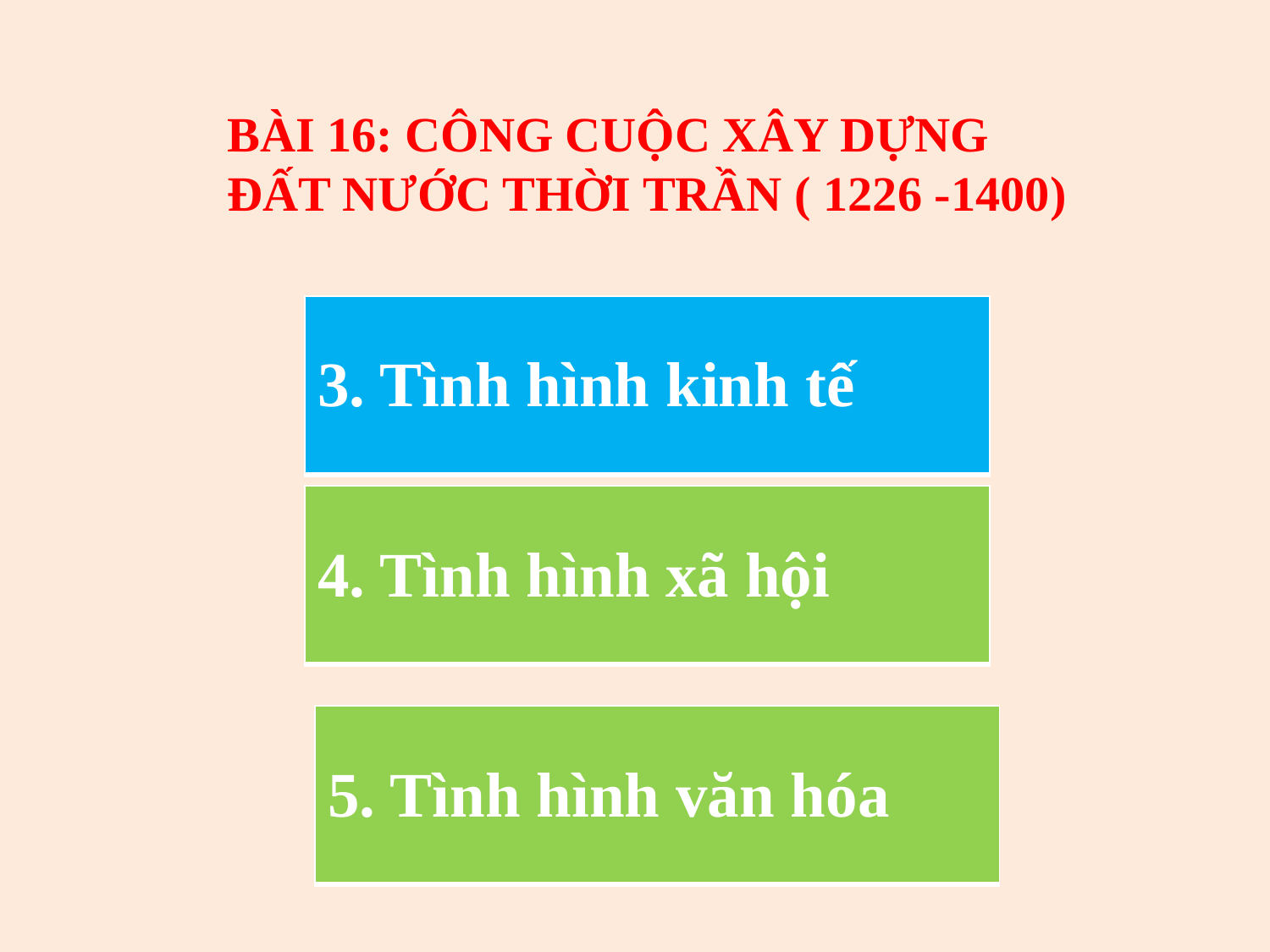

BÀI 16: CÔNG CUỘC XÂY DỰNG ĐẤT NƯỚC THỜI TRẦN ( 1226 -1400)
| 3. Tình hình kinh tế |
| --- |
| 4. Tình hình xã hội |
| --- |
| 5. Tình hình văn hóa |
| --- |